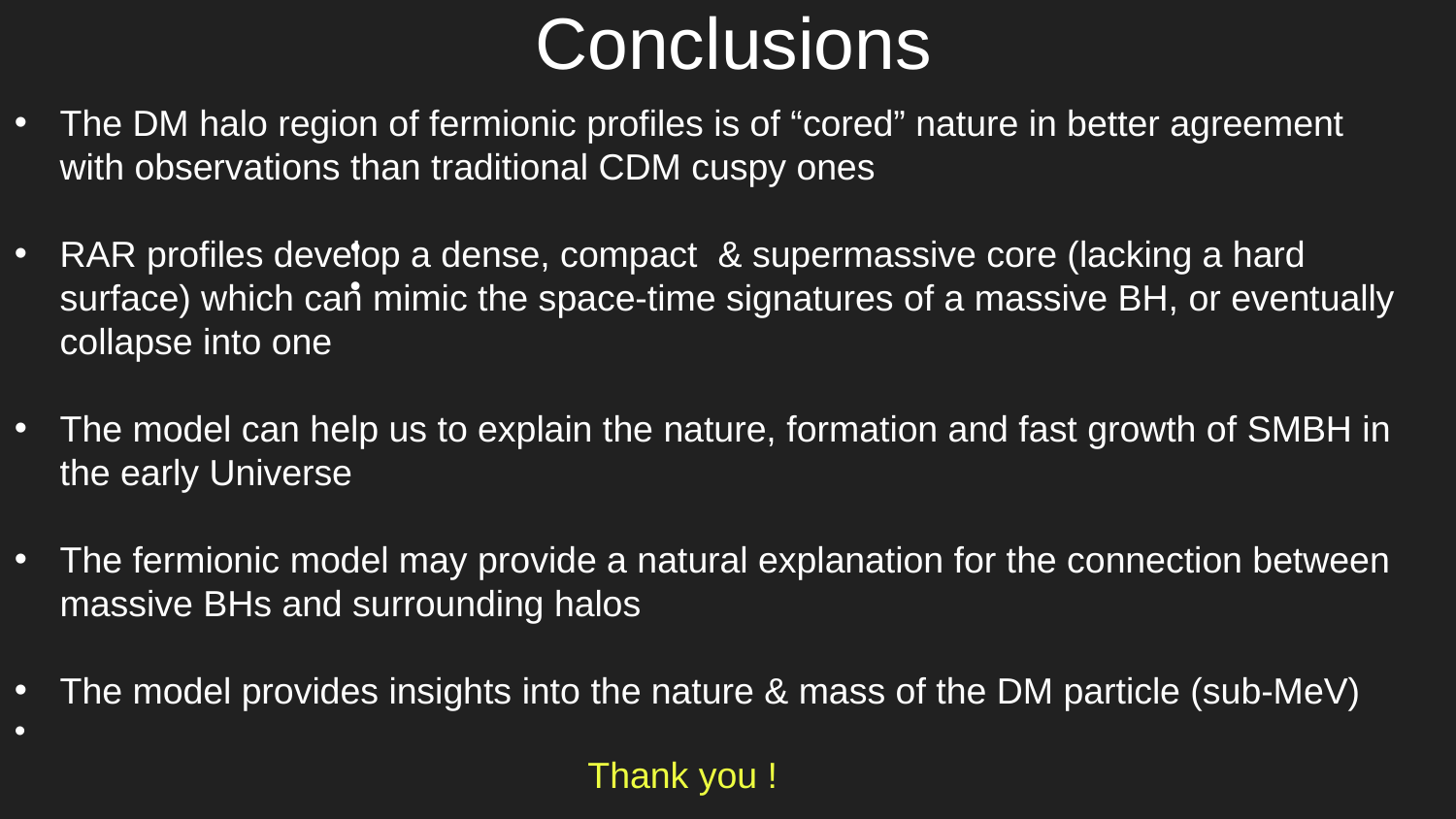

Conclusions
The DM halo region of fermionic profiles is of “cored” nature in better agreement with observations than traditional CDM cuspy ones

RAR profiles develop a dense, compact  & supermassive core (lacking a hard surface) which can mimic the space-time signatures of a massive BH, or eventually collapse into one

The model can help us to explain the nature, formation and fast growth of SMBH in the early Universe

The fermionic model may provide a natural explanation for the connection between massive BHs and surrounding halos

The model provides insights into the nature & mass of the DM particle (sub-MeV)

Thank you !